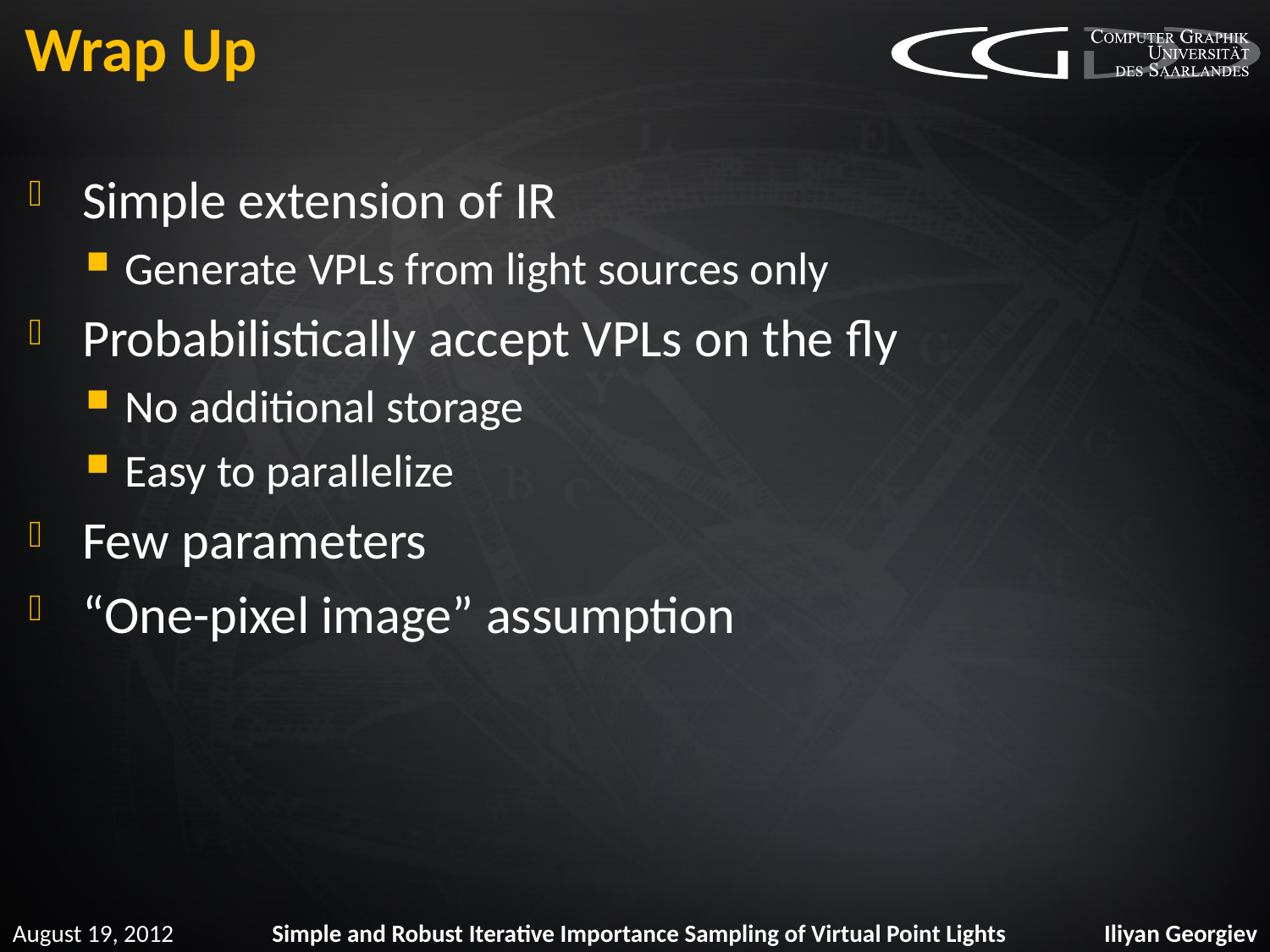

# Wrap Up
Simple extension of IR
Generate VPLs from light sources only
Probabilistically accept VPLs on the fly
No additional storage
Easy to parallelize
Few parameters
“One-pixel image” assumption
August 19, 2012